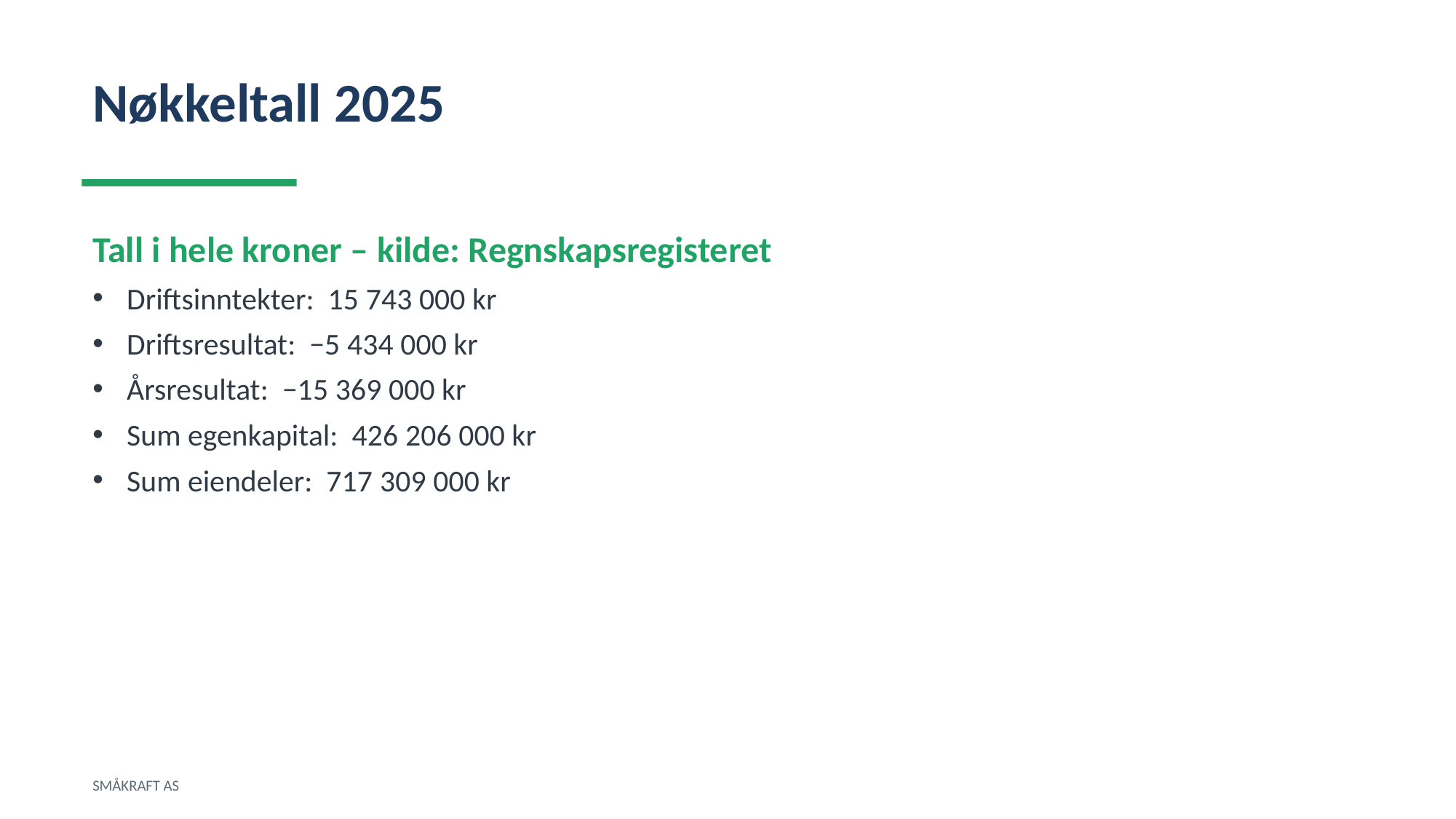

Nøkkeltall 2025

Tall i hele kroner – kilde: Regnskapsregisteret
Driftsinntekter:  15 743 000 kr
Driftsresultat:  −5 434 000 kr
Årsresultat:  −15 369 000 kr
Sum egenkapital:  426 206 000 kr
Sum eiendeler:  717 309 000 kr
SMÅKRAFT AS